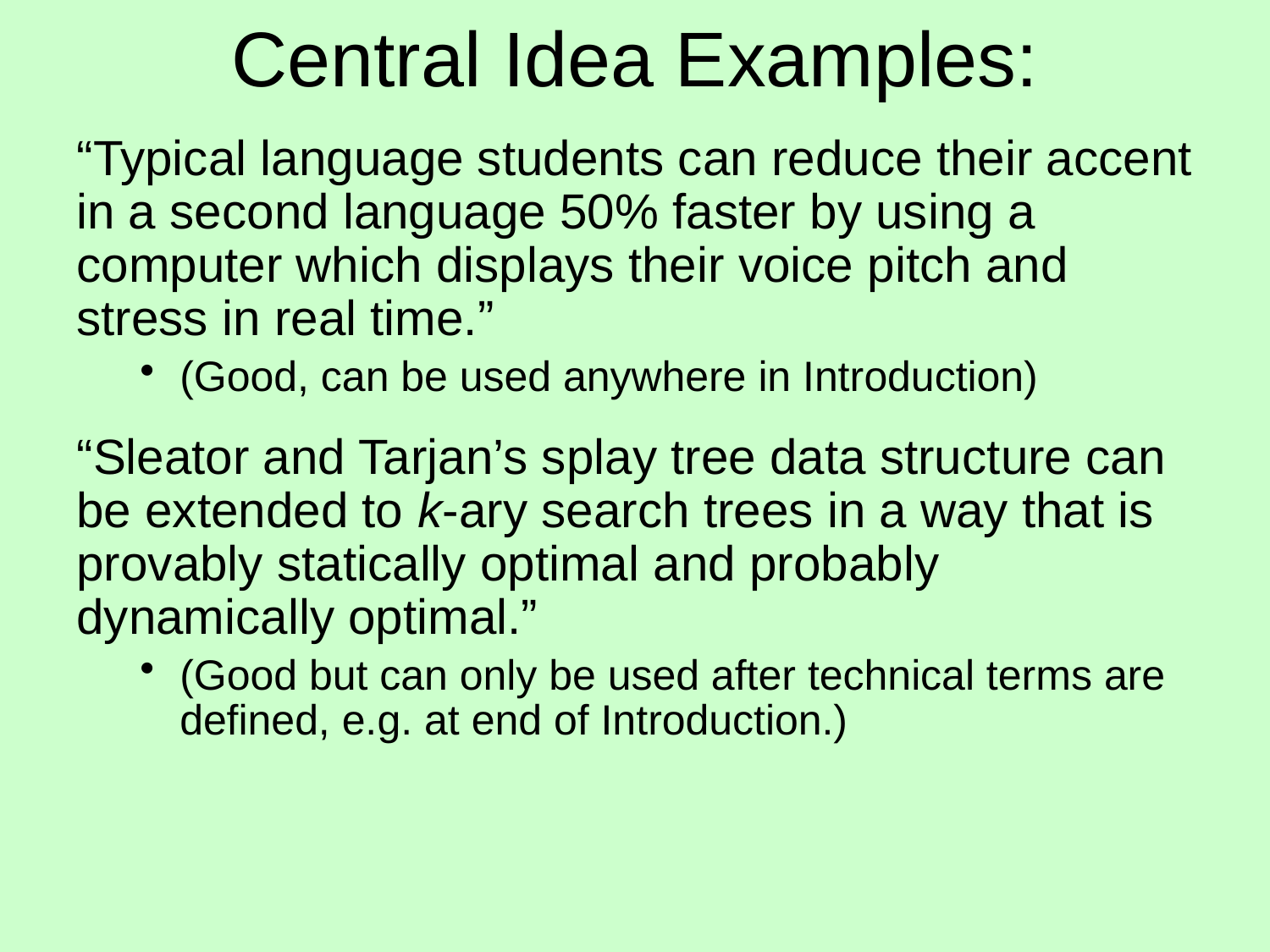

# Central Idea Examples:
“Typical language students can reduce their accent in a second language 50% faster by using a computer which displays their voice pitch and stress in real time.”
(Good, can be used anywhere in Introduction)
“Sleator and Tarjan’s splay tree data structure can be extended to k-ary search trees in a way that is provably statically optimal and probably dynamically optimal.”
(Good but can only be used after technical terms are defined, e.g. at end of Introduction.)